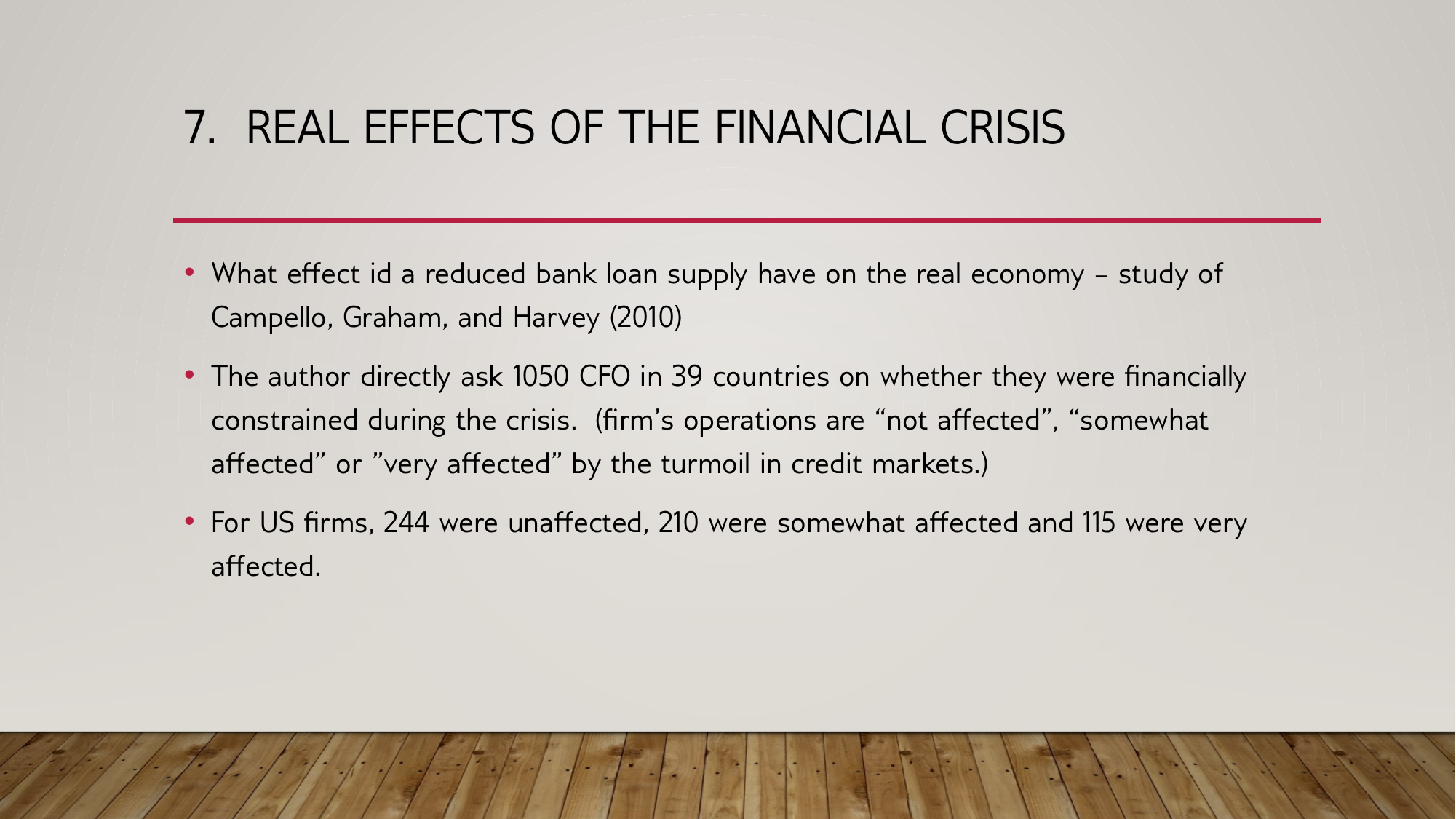

# 7.  Real effects of the financial crisis
What effect id a reduced bank loan supply have on the real economy – study of Campello, Graham, and Harvey (2010)
The author directly ask 1050 CFO in 39 countries on whether they were financially constrained during the crisis.  (firm’s operations are “not affected”, “somewhat affected” or ”very affected” by the turmoil in credit markets.)
For US firms, 244 were unaffected, 210 were somewhat affected and 115 were very affected.